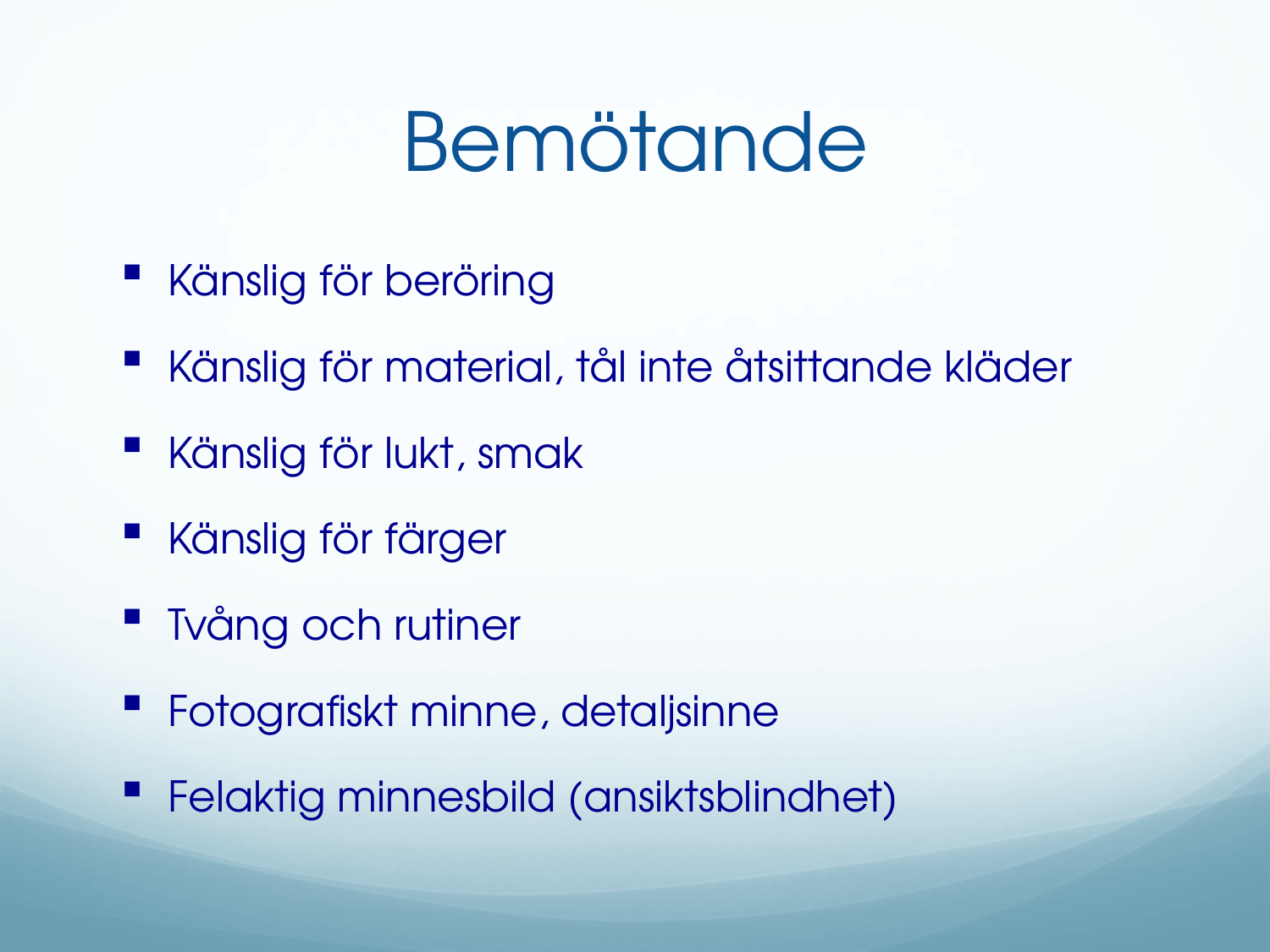

# Bemötande
Känslig för beröring
Känslig för material, tål inte åtsittande kläder
Känslig för lukt, smak
Känslig för färger
Tvång och rutiner
Fotografiskt minne, detaljsinne
Felaktig minnesbild (ansiktsblindhet)